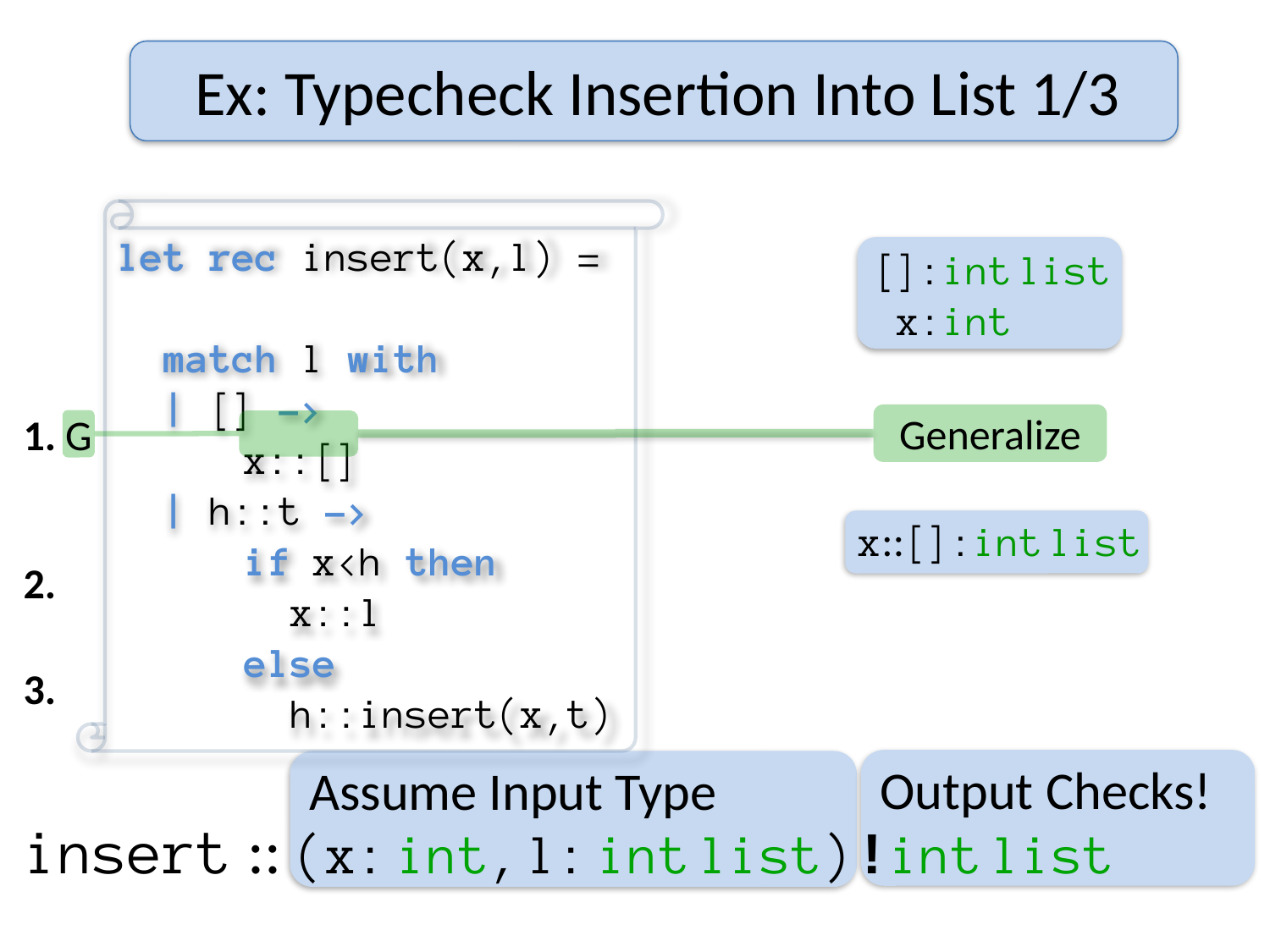

# Ex: Typecheck Insertion Into List 1/3
let rec insert(x,l) =
  match l with
  | [] ->
	x::[]
  | h::t ->
	if x<h then
	  x::l
	else
	  h::insert(x,t)
[]:int list
 x:int

1.
Generalize
G

x::[]:int list

2.
3.
Output Checks!

Assume Input Type

insert :: (x: int, l: int list) ! int list